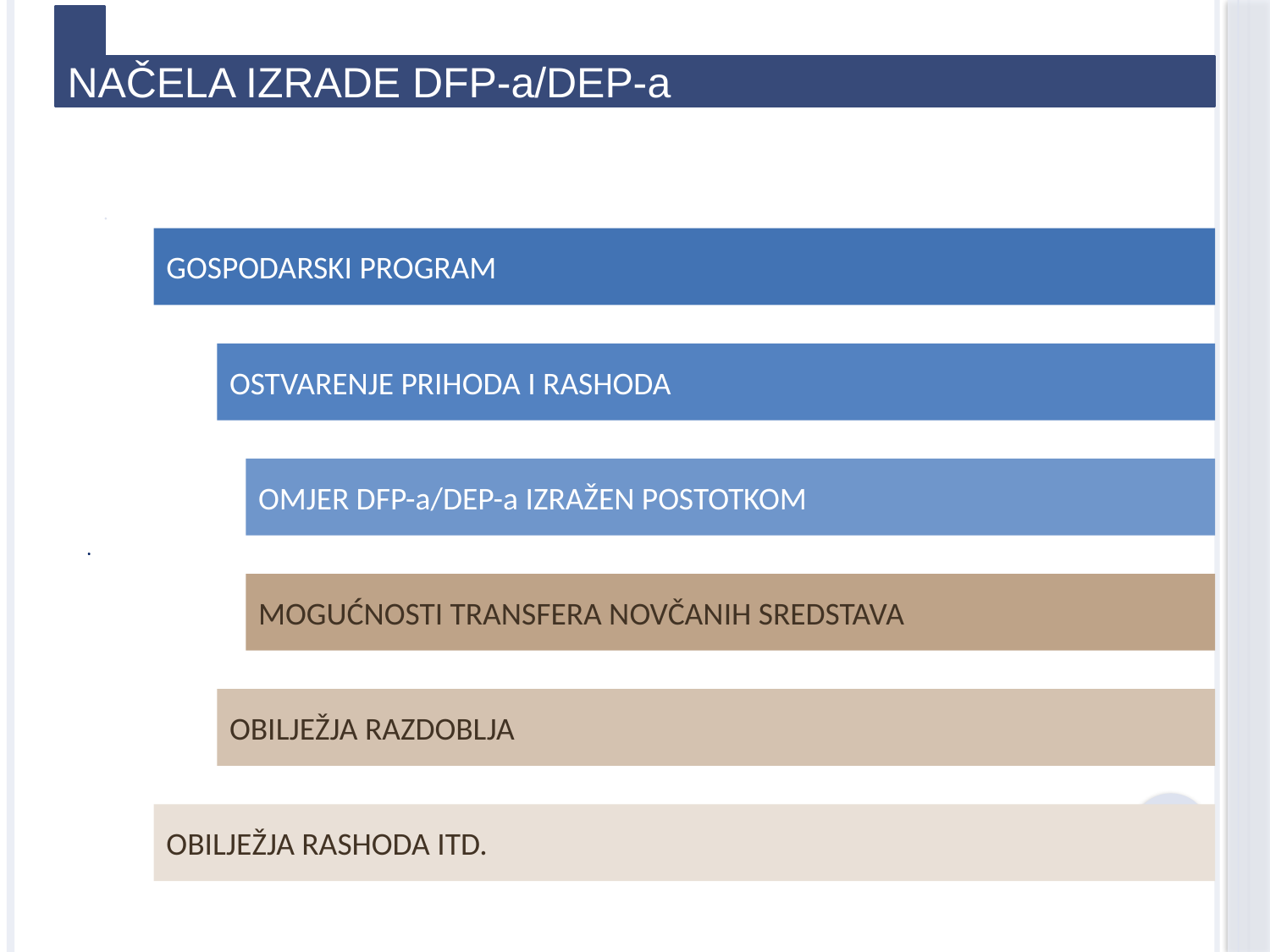

NAČELA IZRADE DFP-a/DEP-a
GOSPODARSKI PROGRAM
OSTVARENJE PRIHODA I RASHODA
OMJER DFP-a/DEP-a IZRAŽEN POSTOTKOM
MOGUĆNOSTI TRANSFERA NOVČANIH SREDSTAVA
OBILJEŽJA RAZDOBLJA
OBILJEŽJA RASHODA ITD.